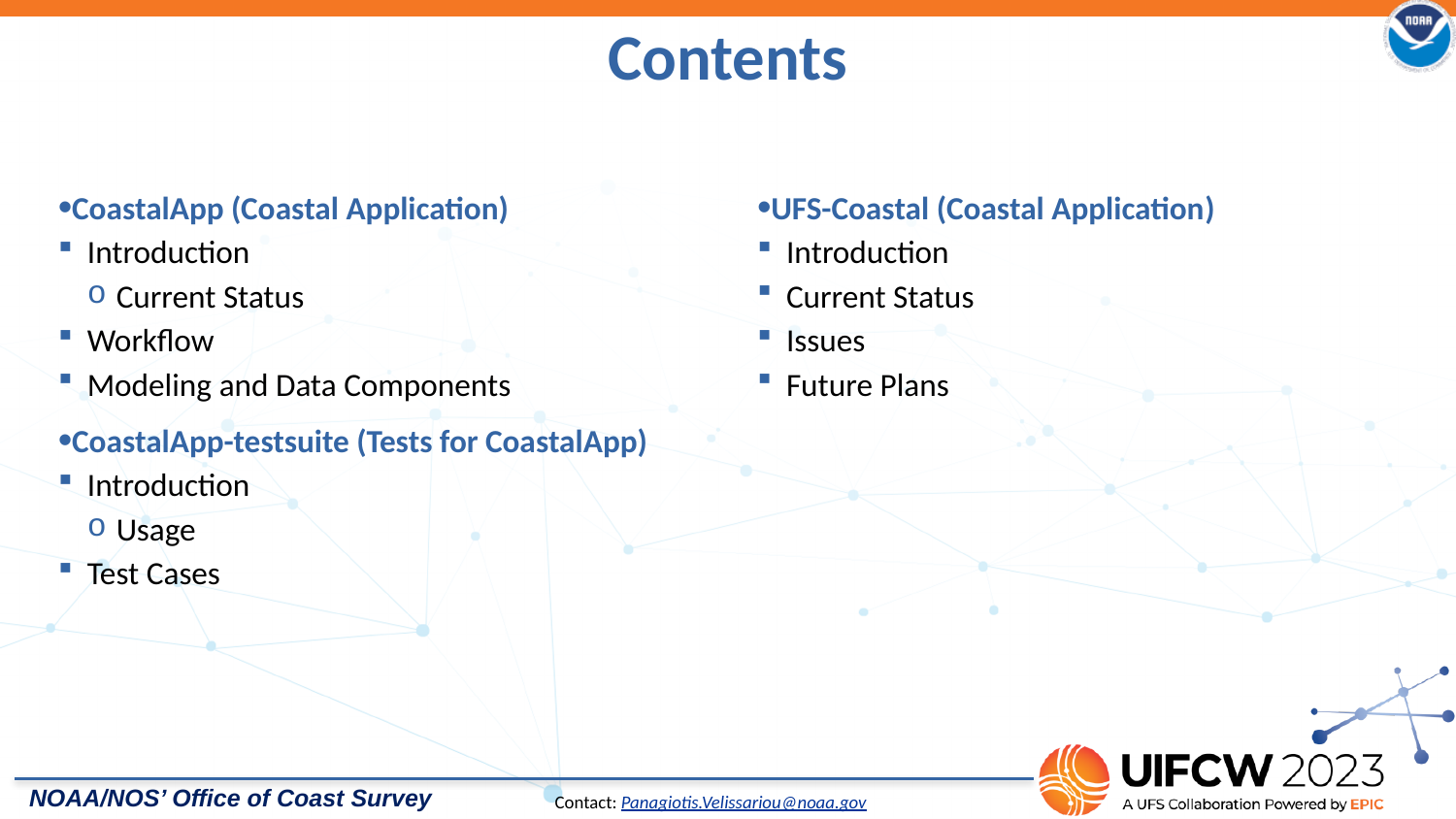

Contents
CoastalApp (Coastal Application)
Introduction
Current Status
Workflow
Modeling and Data Components
CoastalApp-testsuite (Tests for CoastalApp)
Introduction
Usage
Test Cases
UFS-Coastal (Coastal Application)
Introduction
Current Status
Issues
Future Plans